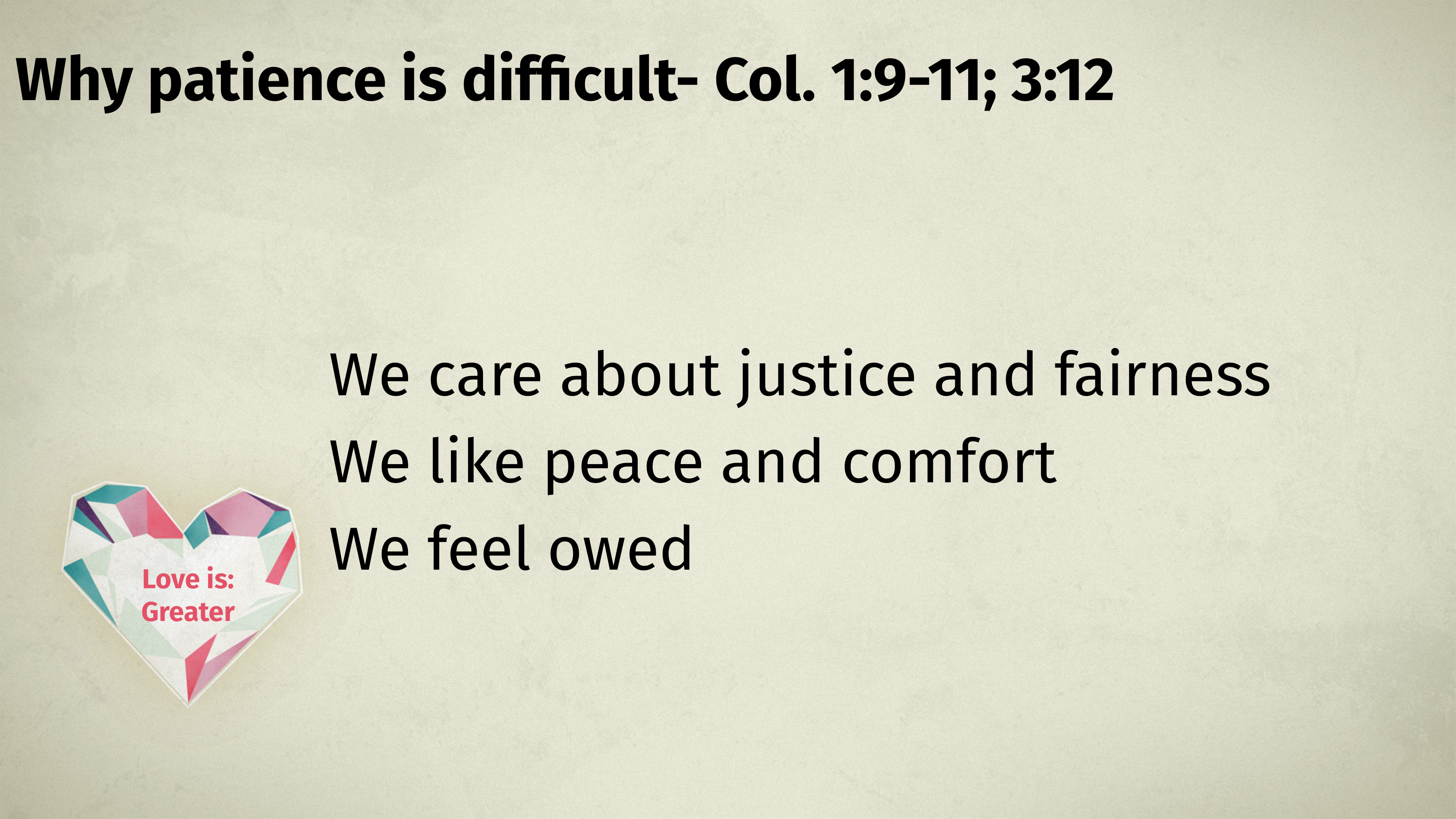

Why patience is difficult- Col. 1:9-11; 3:12
We care about justice and fairness
We like peace and comfort
We feel owed
# Love is: Greater